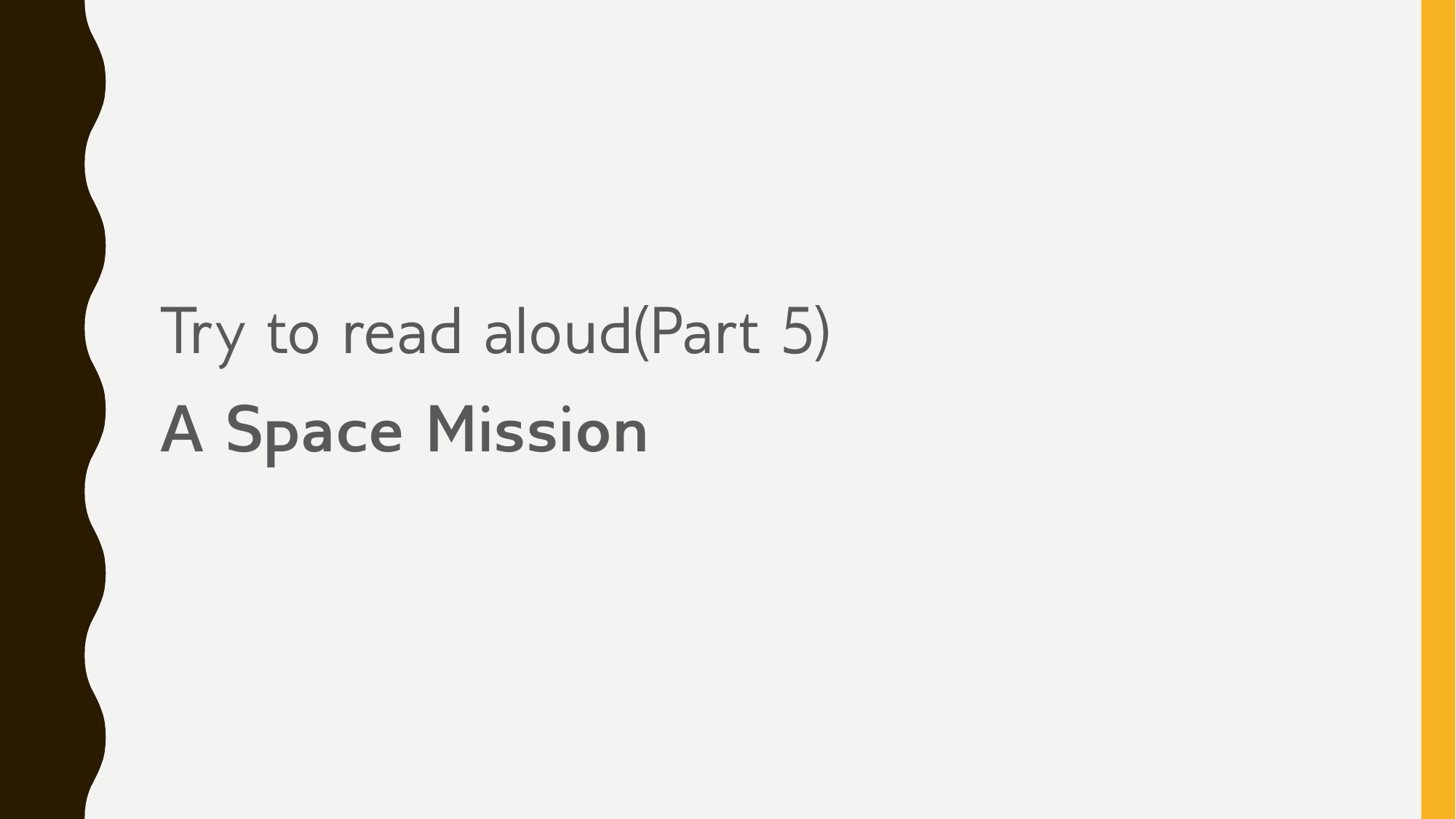

Try to read aloud(Part 5)
A Space Mission